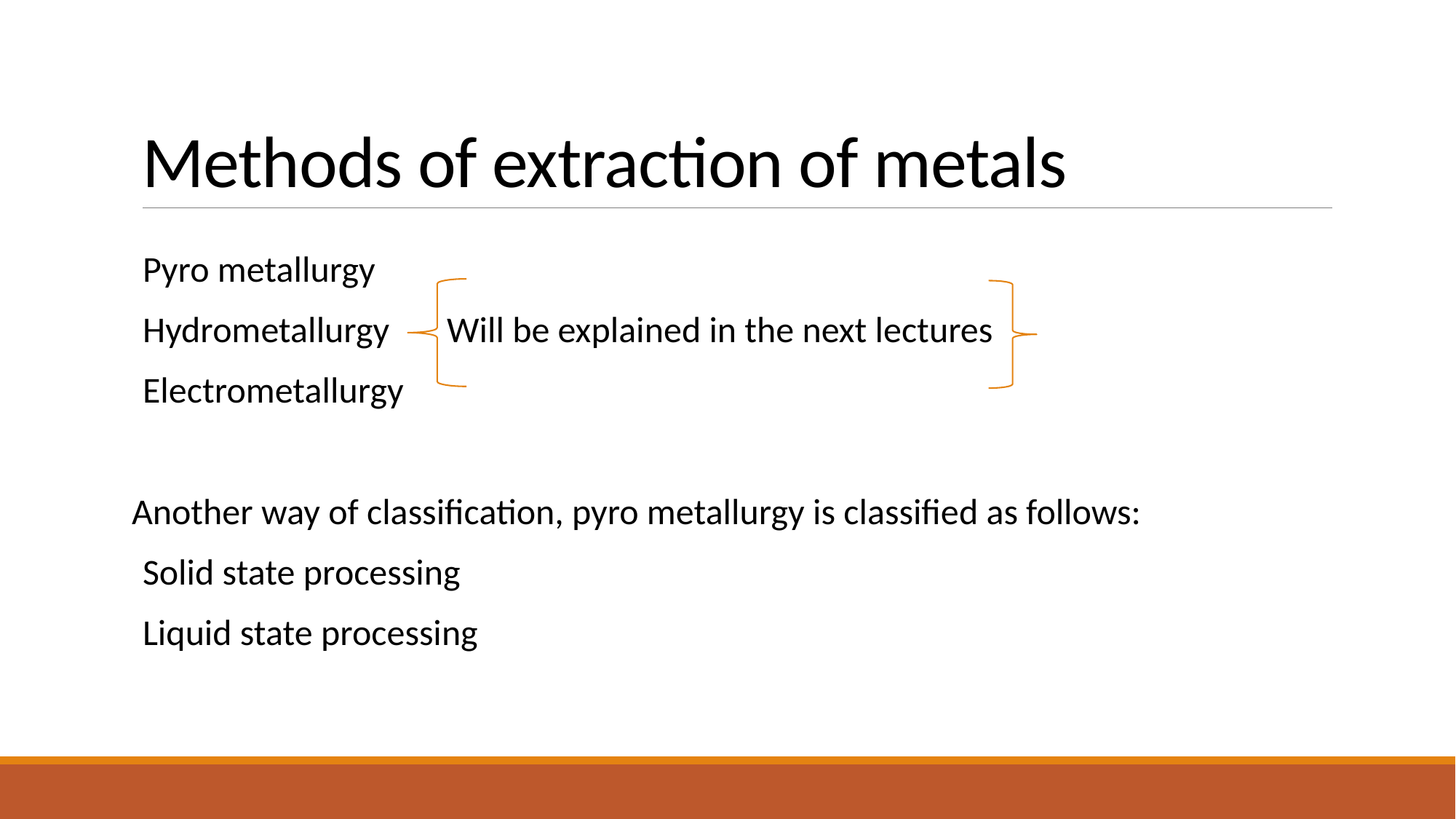

# Methods of extraction of metals
Pyro metallurgy
Hydrometallurgy       Will be explained in the next lectures
Electrometallurgy

Another way of classification, pyro metallurgy is classified as follows:
Solid state processing
Liquid state processing